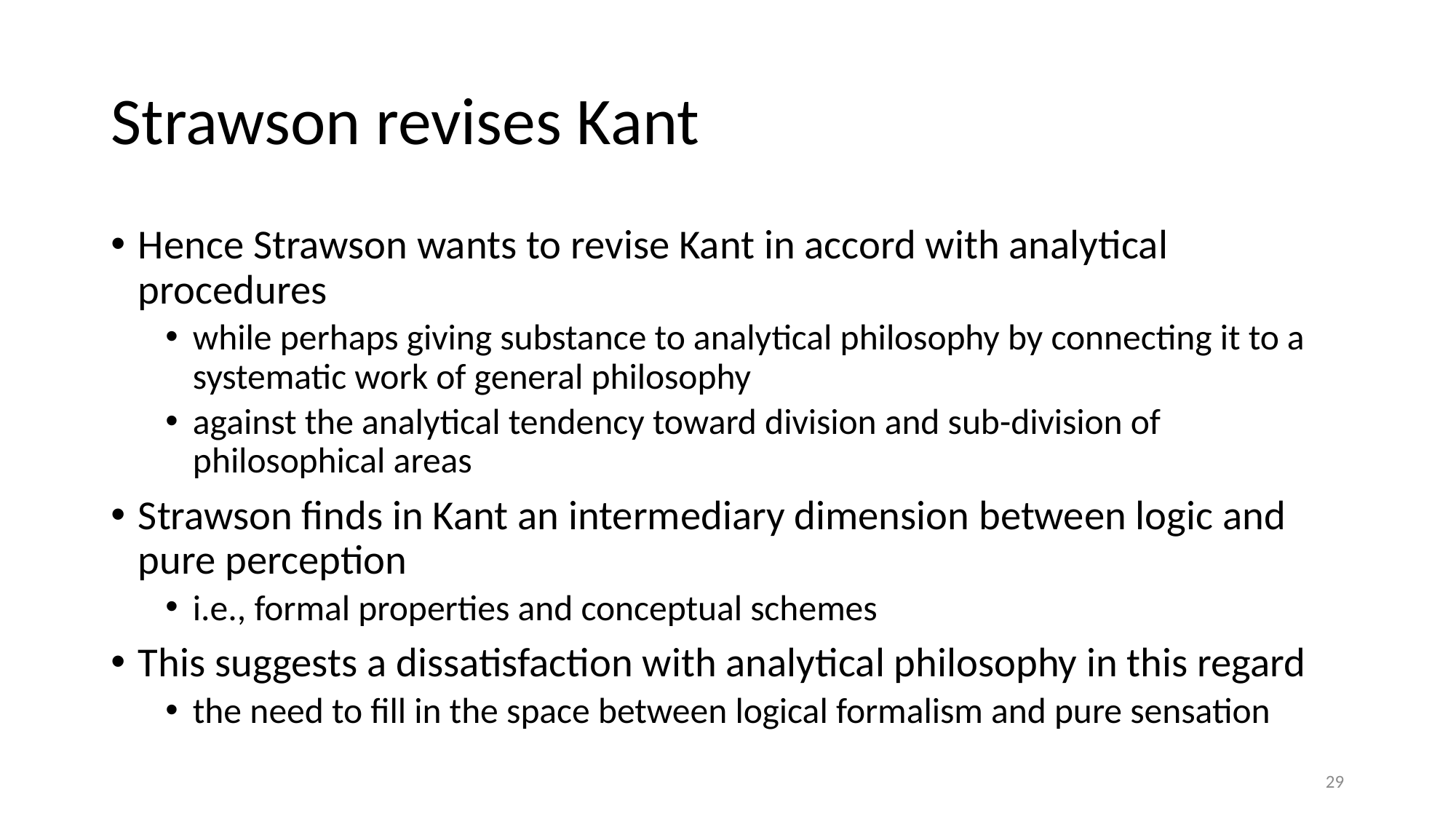

# Strawson revises Kant
Hence Strawson wants to revise Kant in accord with analytical procedures
while perhaps giving substance to analytical philosophy by connecting it to a systematic work of general philosophy
against the analytical tendency toward division and sub-division of philosophical areas
Strawson finds in Kant an intermediary dimension between logic and pure perception
i.e., formal properties and conceptual schemes
This suggests a dissatisfaction with analytical philosophy in this regard
the need to fill in the space between logical formalism and pure sensation

29